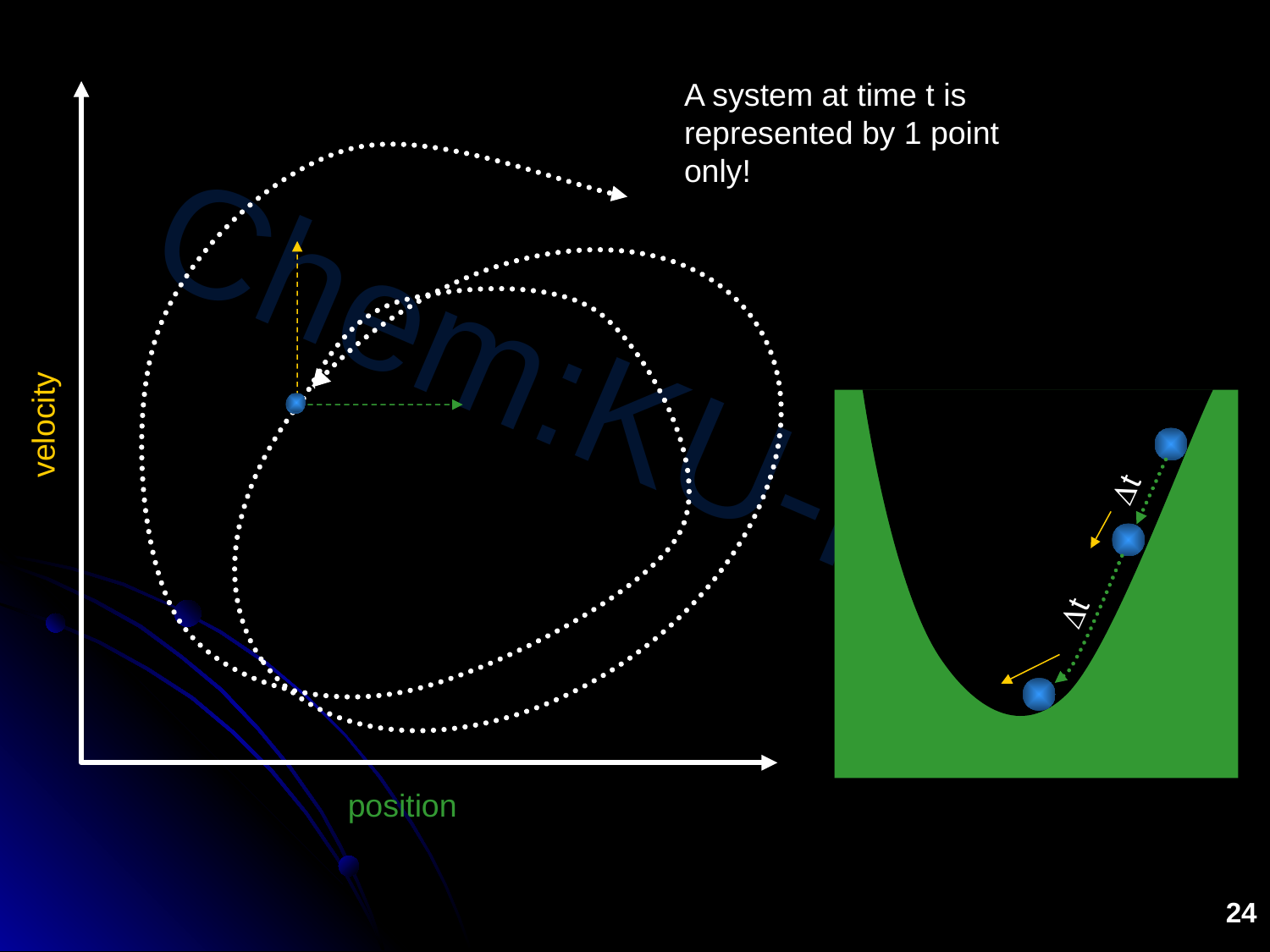

A system at time t is represented by 1 point only!

velocity

Δt

Δt

position
24